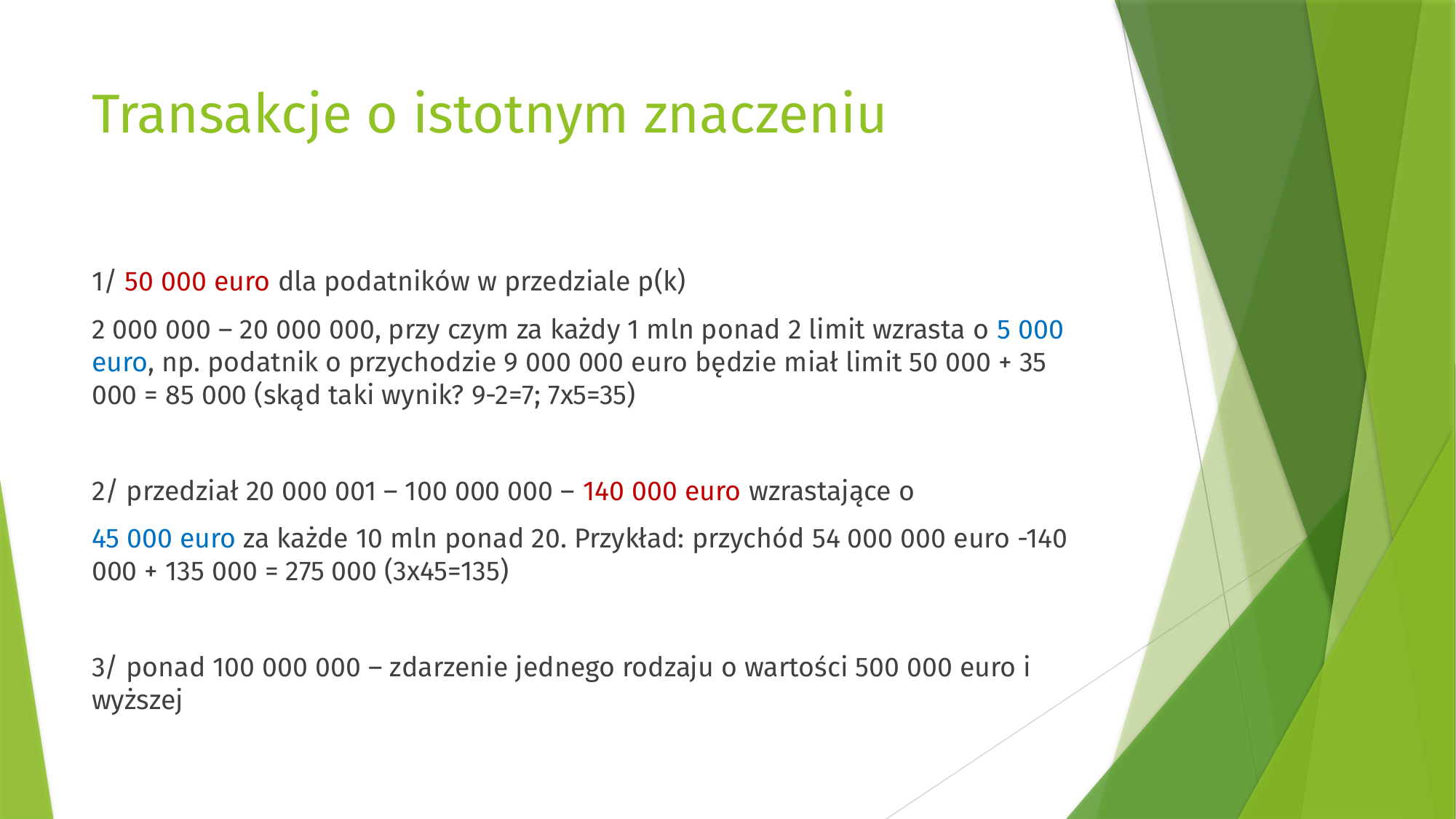

# Transakcje o istotnym znaczeniu
1/ 50 000 euro dla podatników w przedziale p(k)
2 000 000 – 20 000 000, przy czym za każdy 1 mln ponad 2 limit wzrasta o 5 000 euro, np. podatnik o przychodzie 9 000 000 euro będzie miał limit 50 000 + 35 000 = 85 000 (skąd taki wynik? 9-2=7; 7x5=35)

2/ przedział 20 000 001 – 100 000 000 – 140 000 euro wzrastające o
45 000 euro za każde 10 mln ponad 20. Przykład: przychód 54 000 000 euro -140 000 + 135 000 = 275 000 (3x45=135)

3/ ponad 100 000 000 – zdarzenie jednego rodzaju o wartości 500 000 euro i wyższej